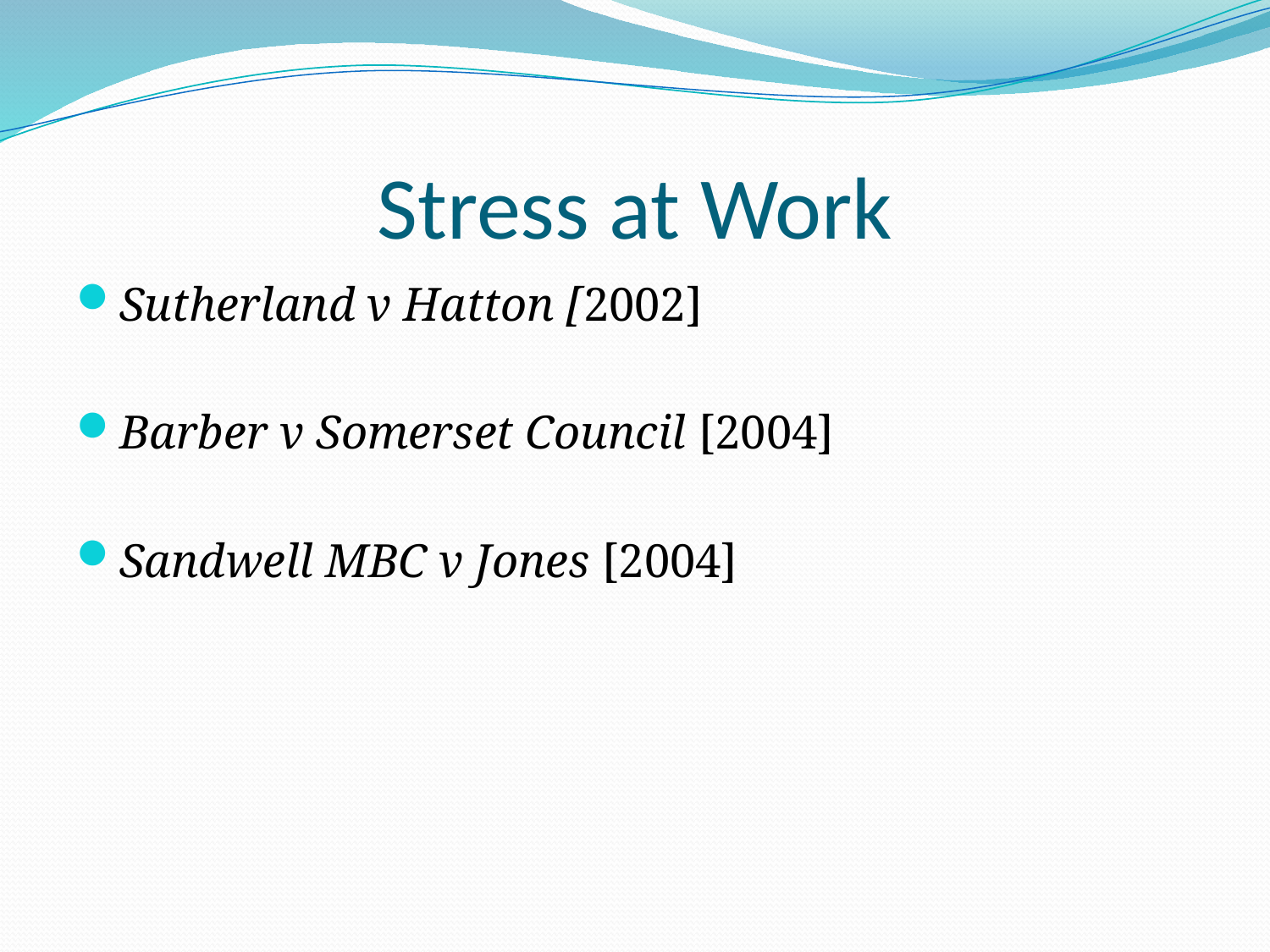

# Stress at Work
Sutherland v Hatton [2002]

Barber v Somerset Council [2004]

Sandwell MBC v Jones [2004]